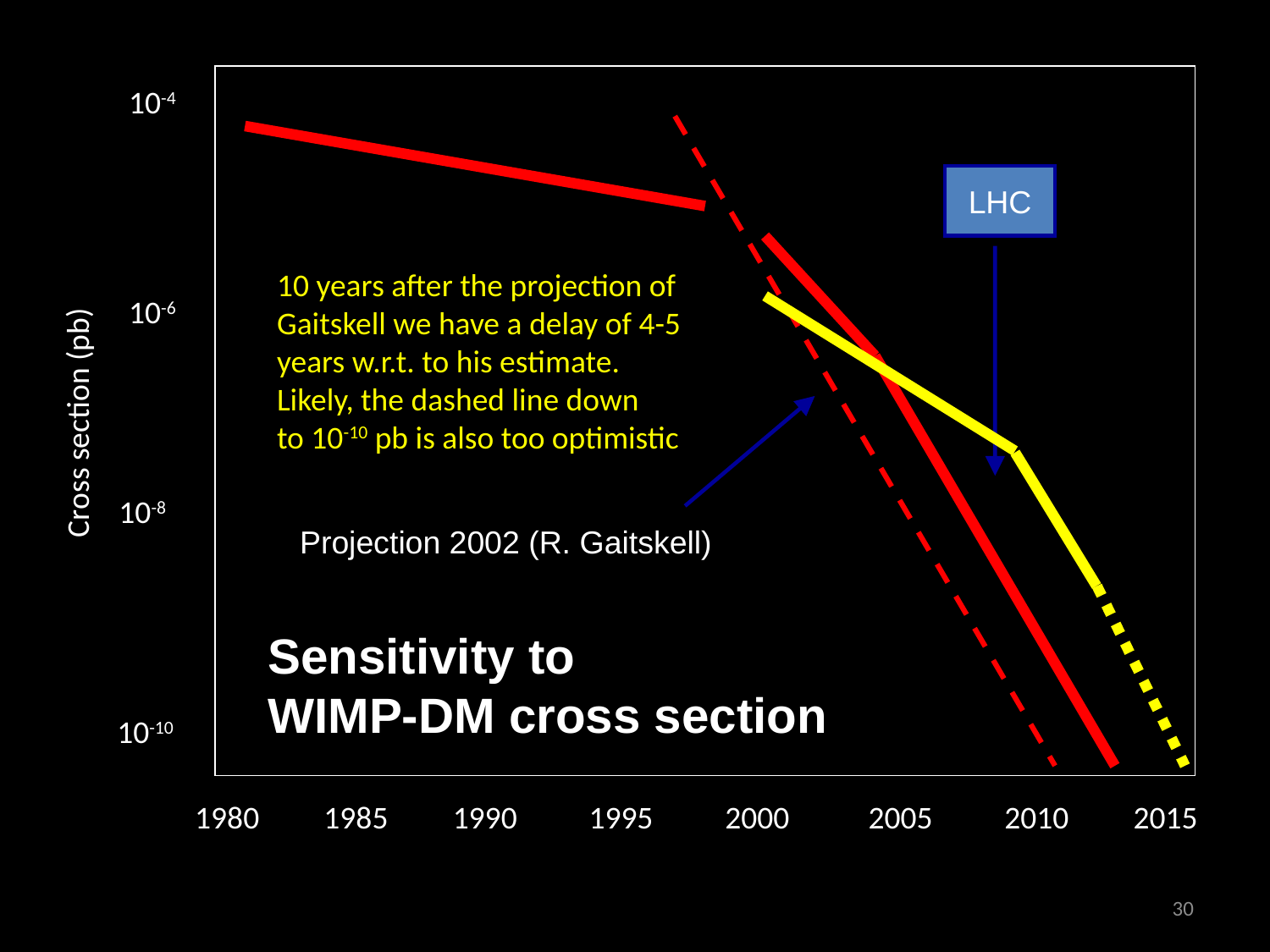

10-4

LHC

10 years after the projection of
Gaitskell we have a delay of 4-5
years w.r.t. to his estimate.
Likely, the dashed line down
to 10-10 pb is also too optimistic
10-6

Cross section (pb)
10-8
Projection 2002 (R. Gaitskell)
Sensitivity to
WIMP-DM cross section
 10-10
   1980         1985         1990          1995          2000           2005          2010         2015
30